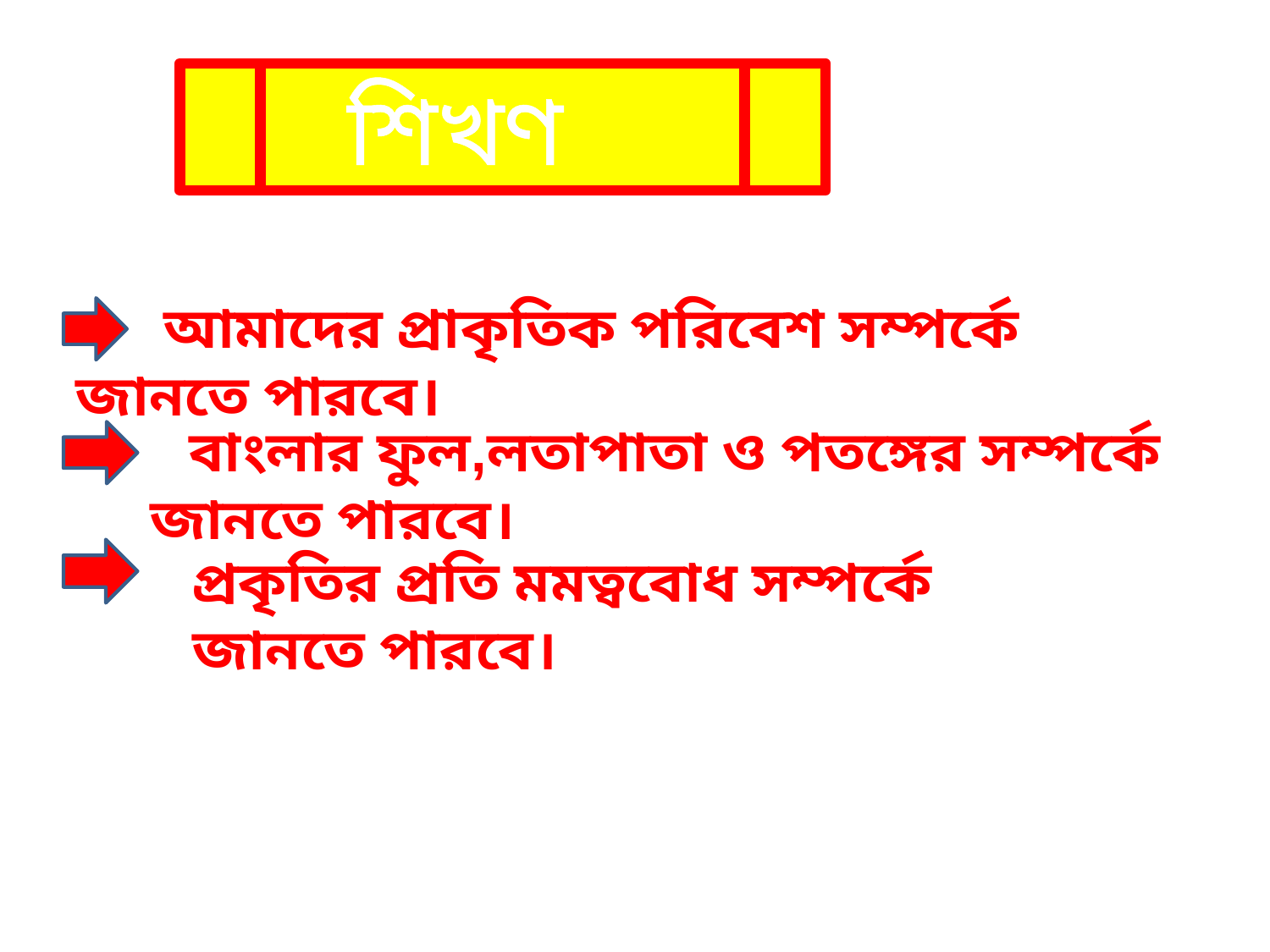

শিখণ ফল
      আমাদের প্রাকৃতিক পরিবেশ সম্পর্কে  জানতে পারবে।

   বাংলার ফুল,লতাপাতা ও পতঙ্গের সম্পর্কে জানতে পারবে।

প্রকৃতির প্রতি মমত্ববোধ সম্পর্কে  জানতে পারবে।